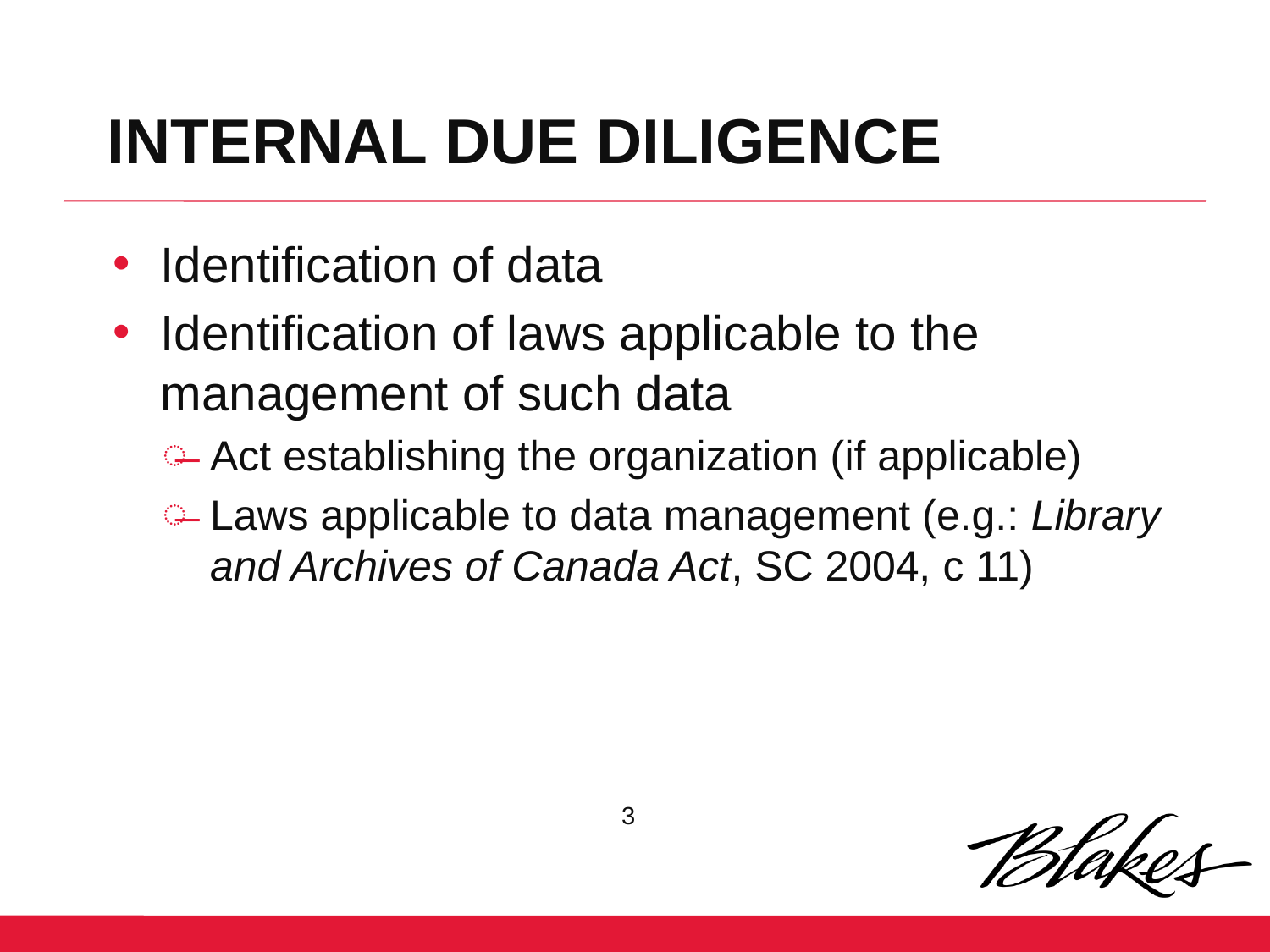

INTERNAL DUE DILIGENCE
Identification of data
Identification of laws applicable to the management of such data
Act establishing the organization (if applicable)
Laws applicable to data management (e.g.: Library and Archives of Canada Act, SC 2004, c 11)
3